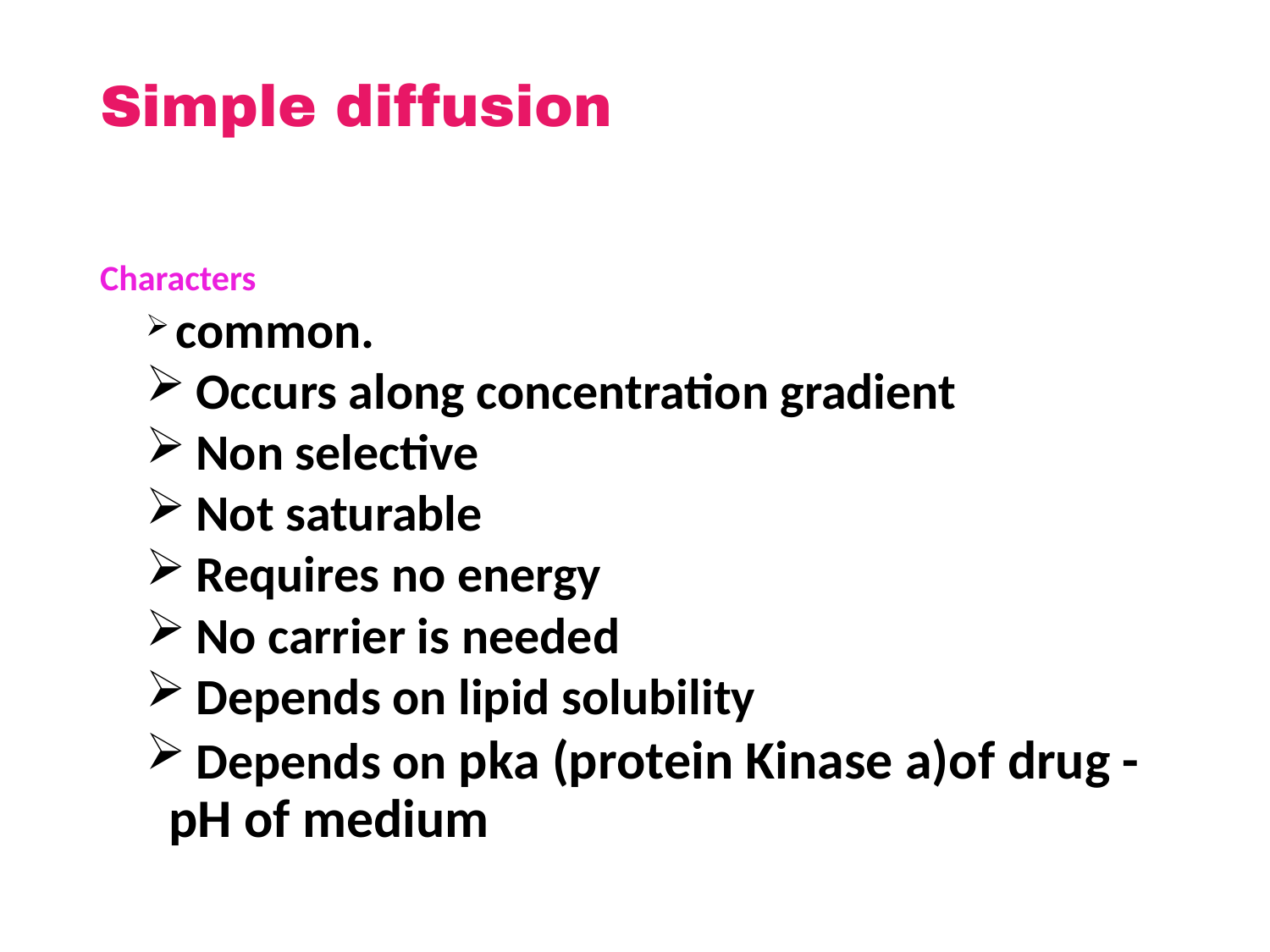

# Simple diffusion
Characters
 common.
 Occurs along concentration gradient
 Non selective
 Not saturable
 Requires no energy
 No carrier is needed
 Depends on lipid solubility
 Depends on pka (protein Kinase a)of drug - pH of medium